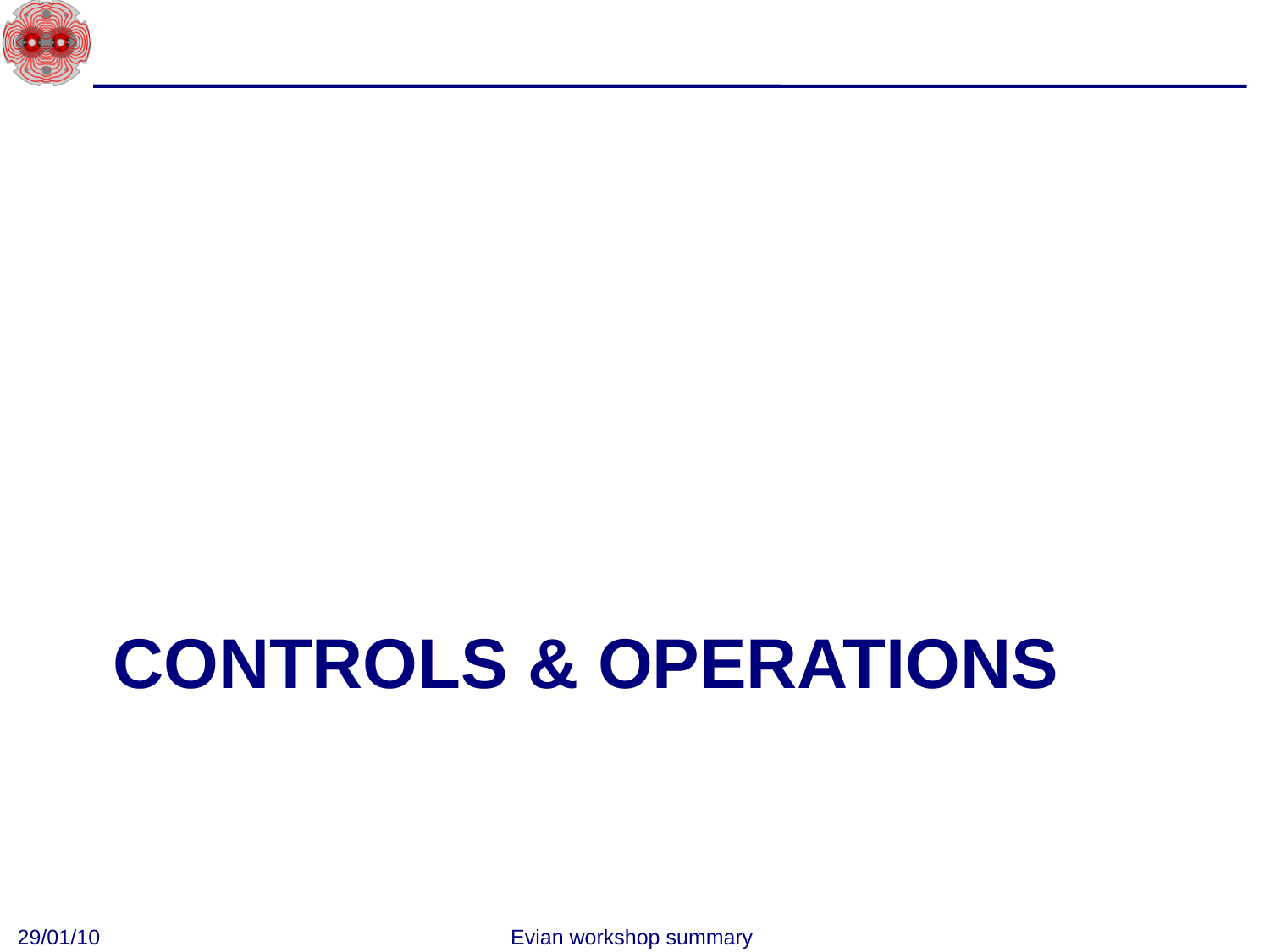

# Controls & operations
29/01/10
Evian workshop summary